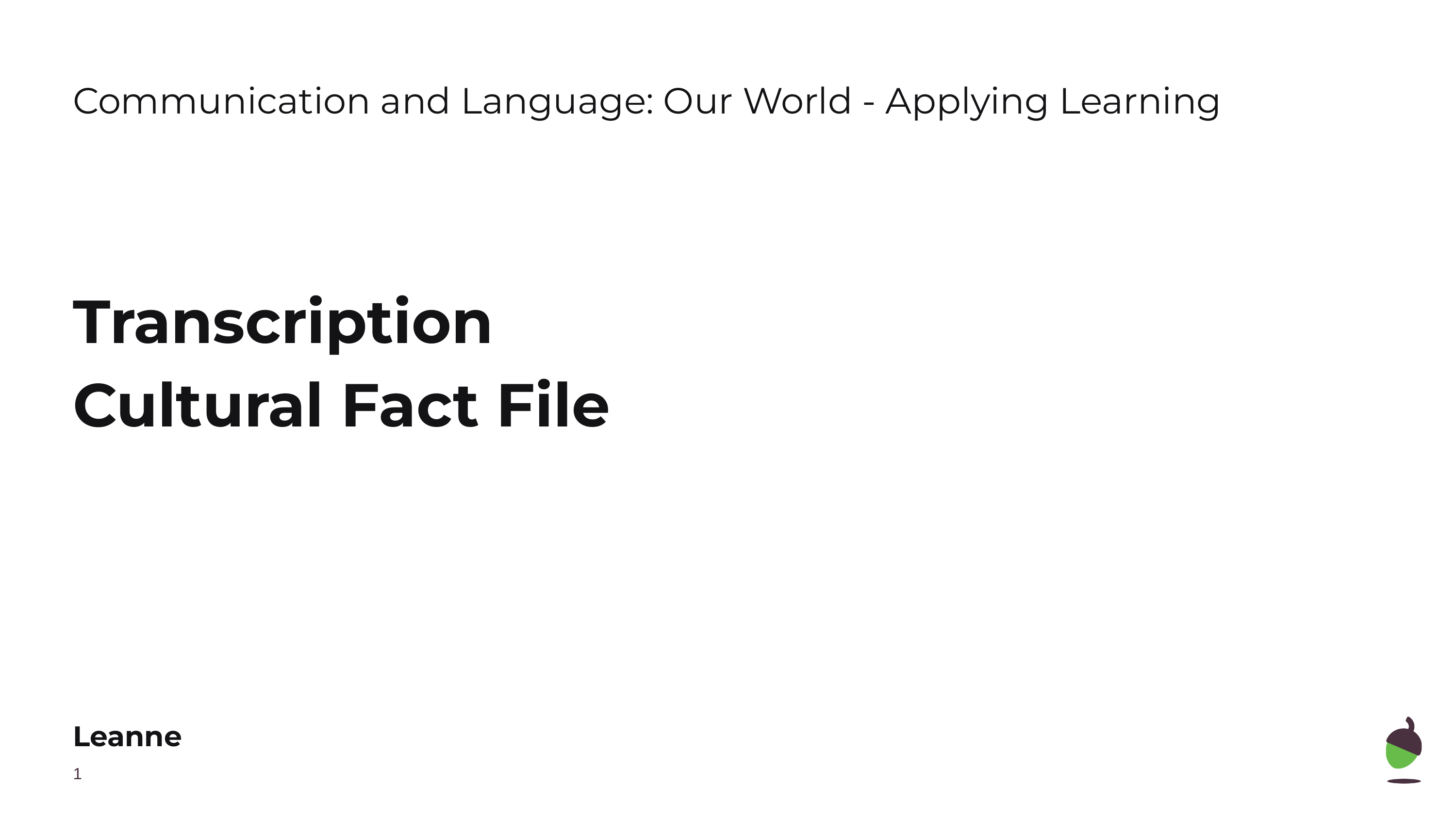

Communication and Language: Our World - Applying Learning
Transcription
Cultural Fact File
Leanne
1